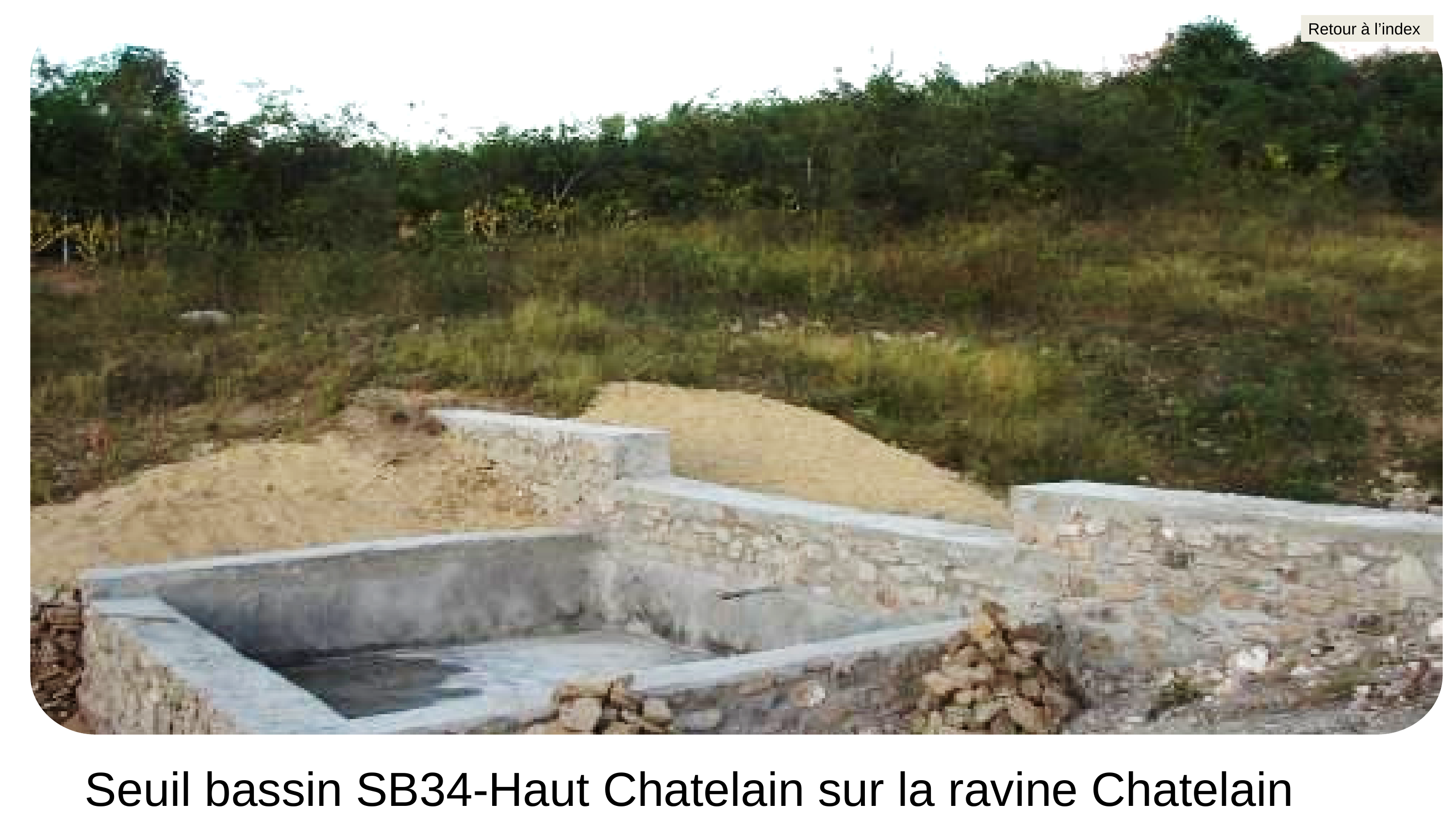

Retour à l’index
Seuil bassin SB34-Haut Chatelain sur la ravine Chatelain